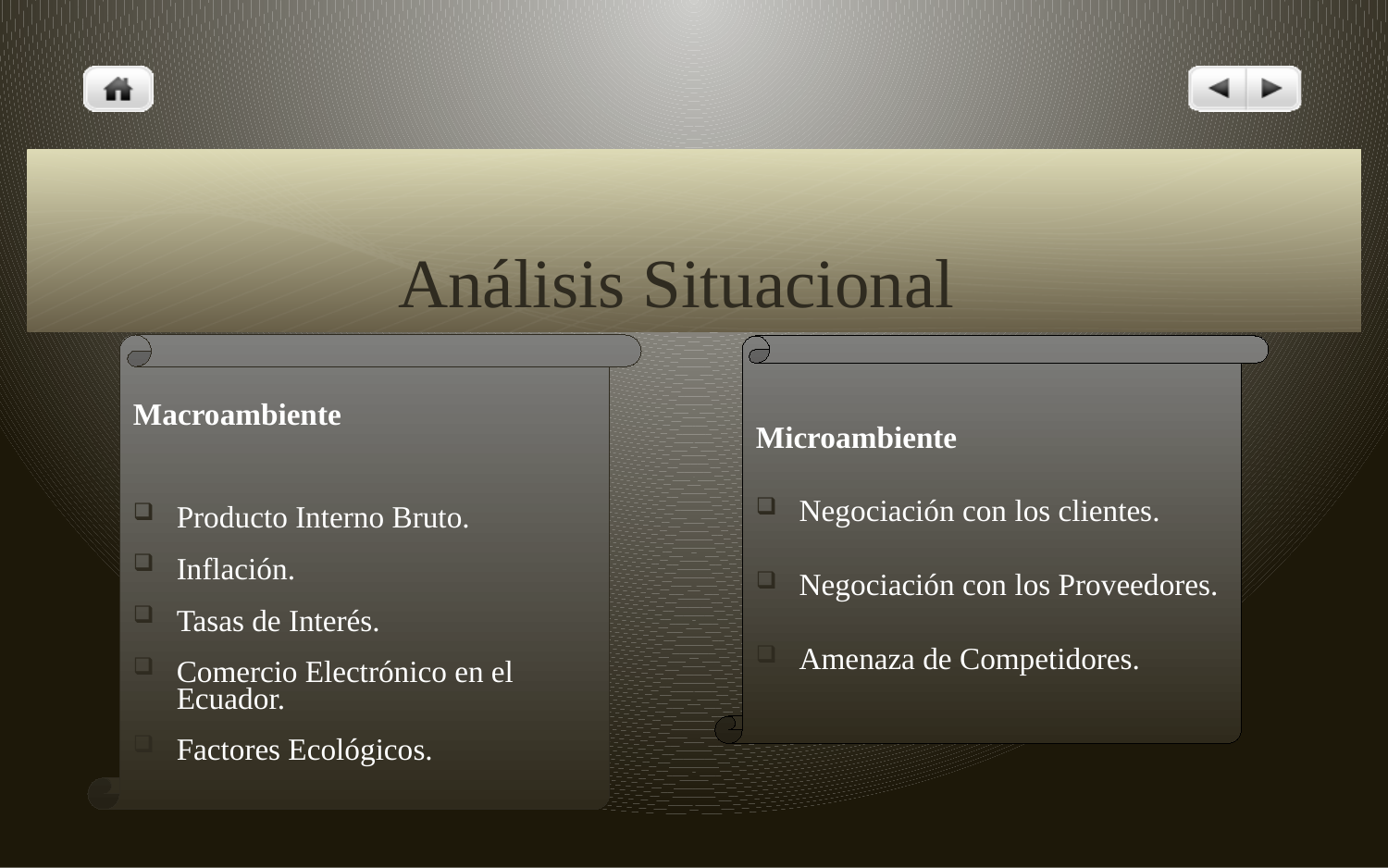

# Análisis Situacional

Macroambiente

Producto Interno Bruto.

Inflación.

Tasas de Interés.

Comercio Electrónico en el Ecuador.

Factores Ecológicos.

Microambiente

Negociación con los clientes.

Negociación con los Proveedores.

Amenaza de Competidores.